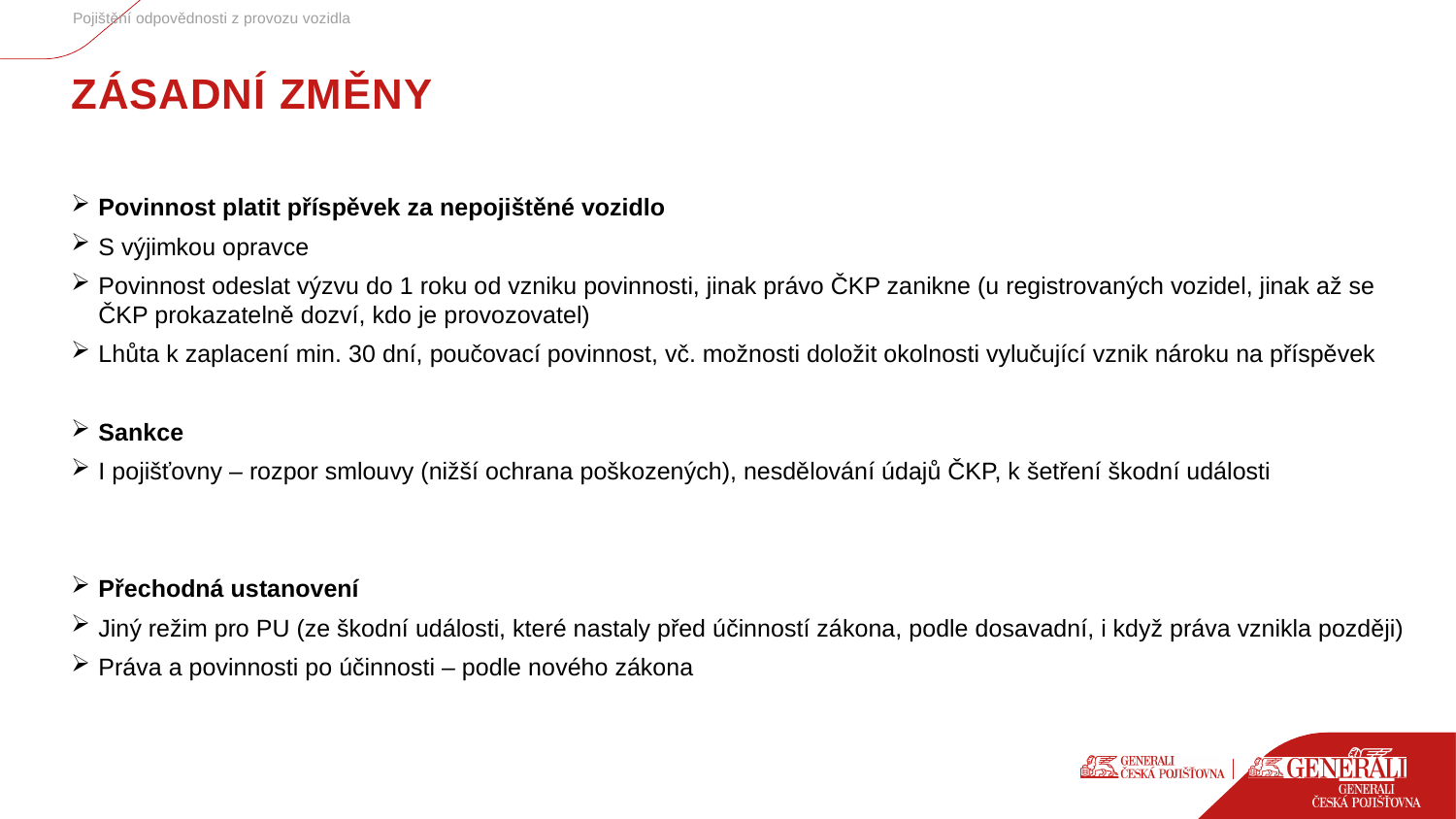

Pojištění odpovědnosti z provozu vozidla
# ZÁSADNÍ ZMĚNY

Povinnost platit příspěvek za nepojištěné vozidlo
S výjimkou opravce
Povinnost odeslat výzvu do 1 roku od vzniku povinnosti, jinak právo ČKP zanikne (u registrovaných vozidel, jinak až se ČKP prokazatelně dozví, kdo je provozovatel)
Lhůta k zaplacení min. 30 dní, poučovací povinnost, vč. možnosti doložit okolnosti vylučující vznik nároku na příspěvek

Sankce
I pojišťovny – rozpor smlouvy (nižší ochrana poškozených), nesdělování údajů ČKP, k šetření škodní události

Přechodná ustanovení
Jiný režim pro PU (ze škodní události, které nastaly před účinností zákona, podle dosavadní, i když práva vznikla později)
Práva a povinnosti po účinnosti – podle nového zákona

8